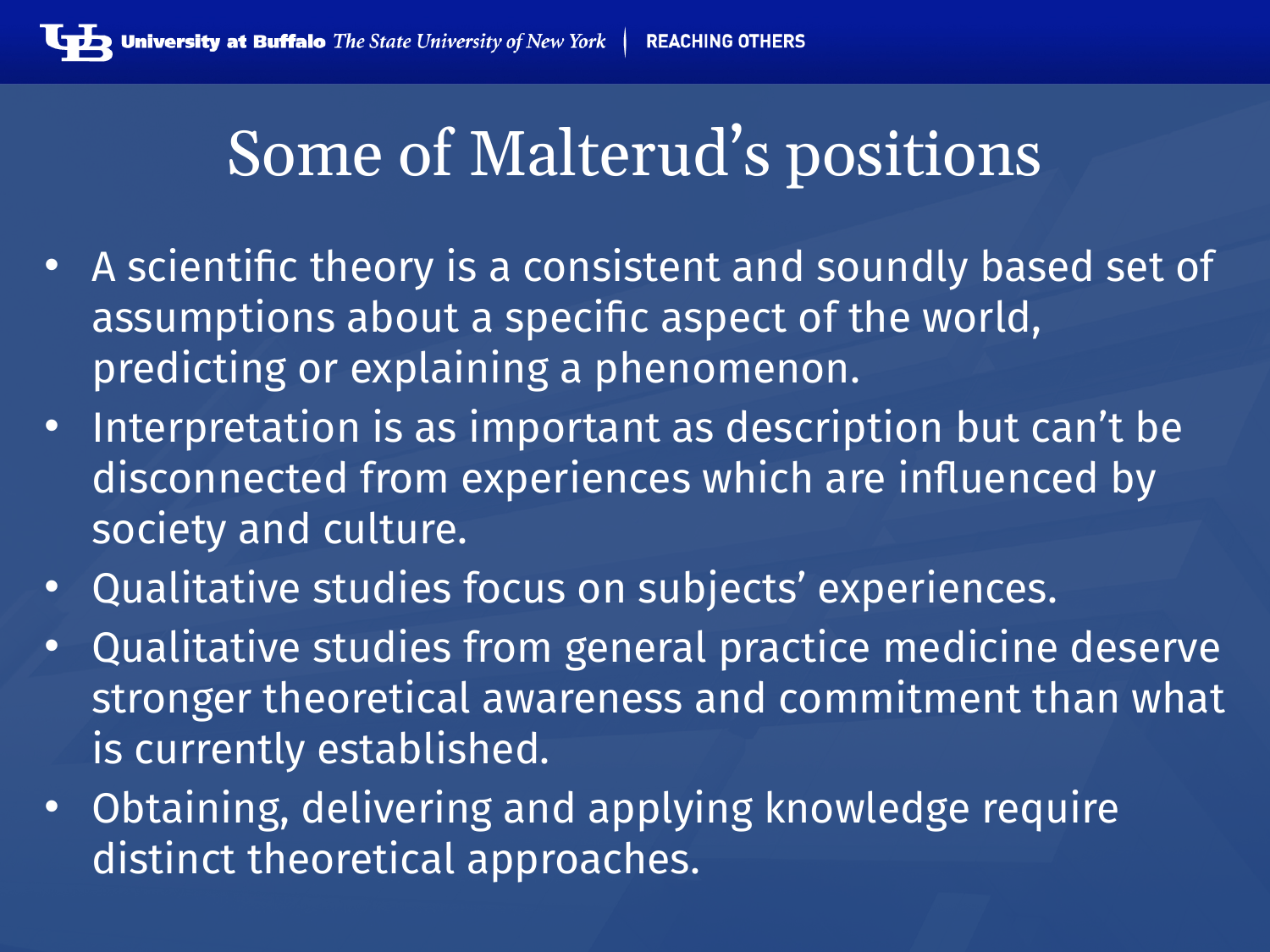

# Some of Malterud’s positions
A scientific theory is a consistent and soundly based set of assumptions about a specific aspect of the world, predicting or explaining a phenomenon.
Interpretation is as important as description but can’t be disconnected from experiences which are influenced by society and culture.
Qualitative studies focus on subjects’ experiences.
Qualitative studies from general practice medicine deserve stronger theoretical awareness and commitment than what is currently established.
Obtaining, delivering and applying knowledge require distinct theoretical approaches.